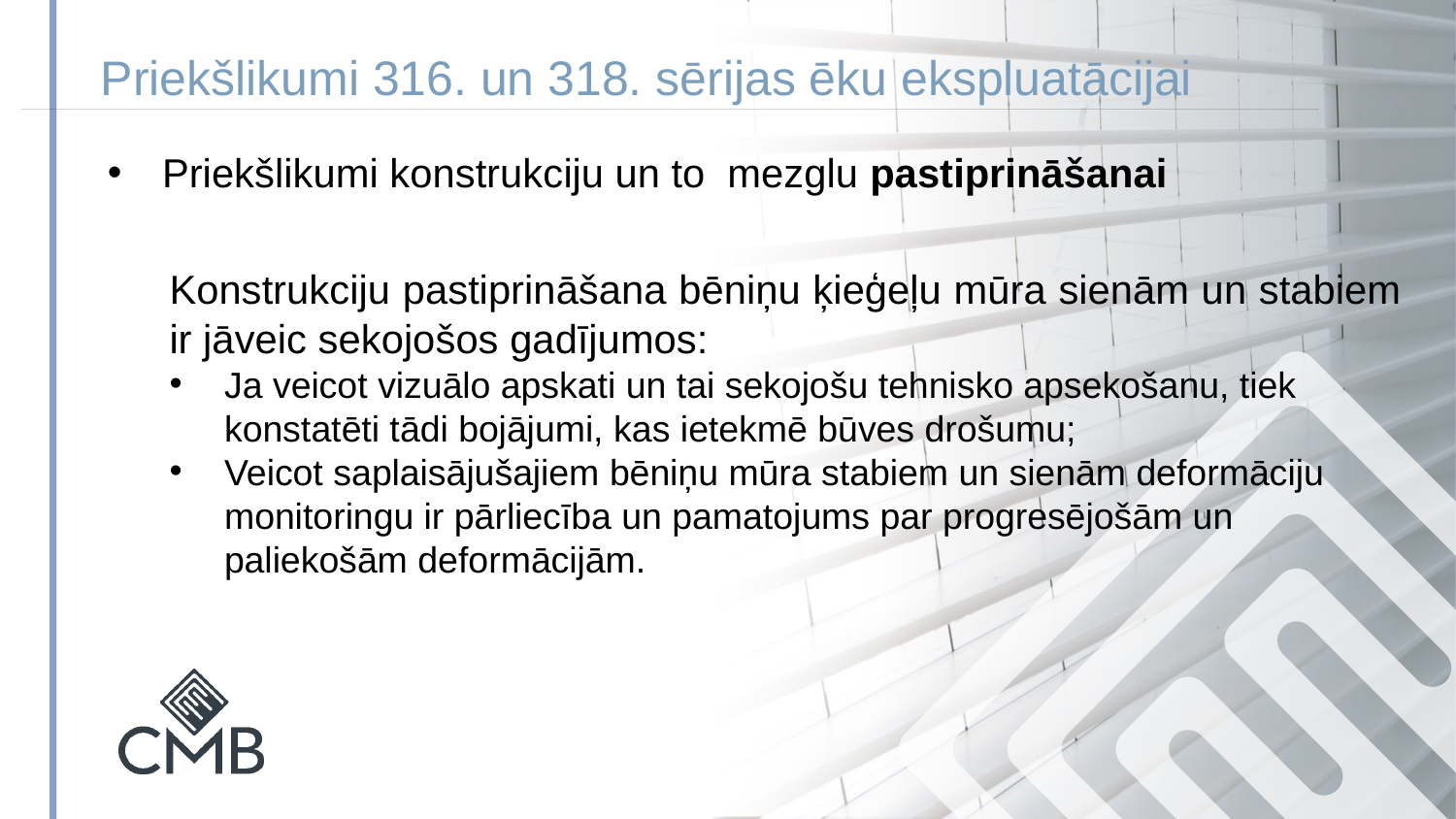

Priekšlikumi 316. un 318. sērijas ēku ekspluatācijai
Priekšlikumi konstrukciju un to  mezglu pastiprināšanai

Konstrukciju pastiprināšana bēniņu ķieģeļu mūra sienām un stabiem ir jāveic sekojošos gadījumos:
Ja veicot vizuālo apskati un tai sekojošu tehnisko apsekošanu, tiek konstatēti tādi bojājumi, kas ietekmē būves drošumu;
Veicot saplaisājušajiem bēniņu mūra stabiem un sienām deformāciju monitoringu ir pārliecība un pamatojums par progresējošām un paliekošām deformācijām.